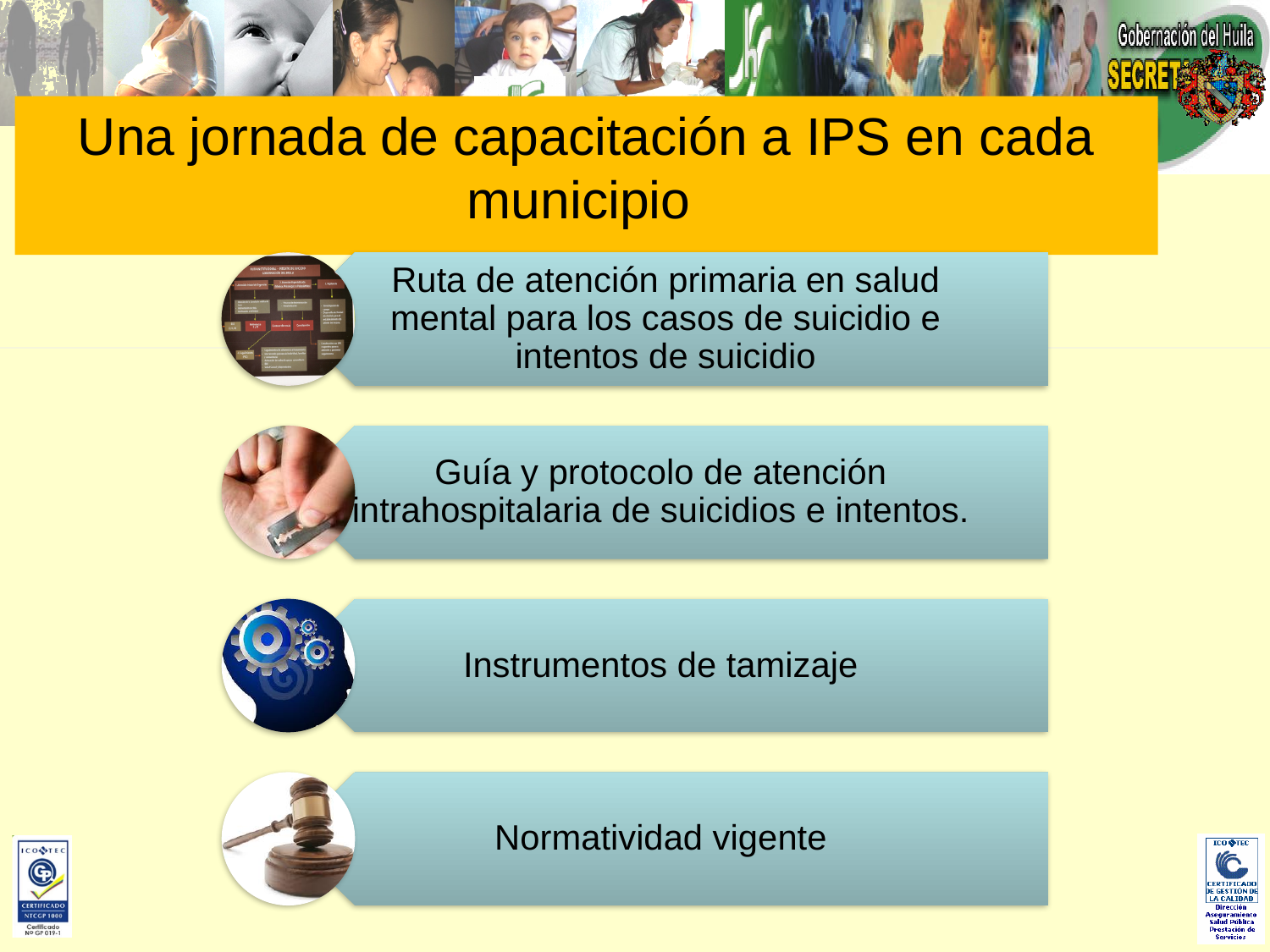

# Una jornada de capacitación a IPS en cada municipio
Ruta de atención primaria en salud mental para los casos de suicidio e intentos de suicidio
Guía y protocolo de atención  intrahospitalaria de suicidios e intentos.
Instrumentos de tamizaje
Normatividad vigente